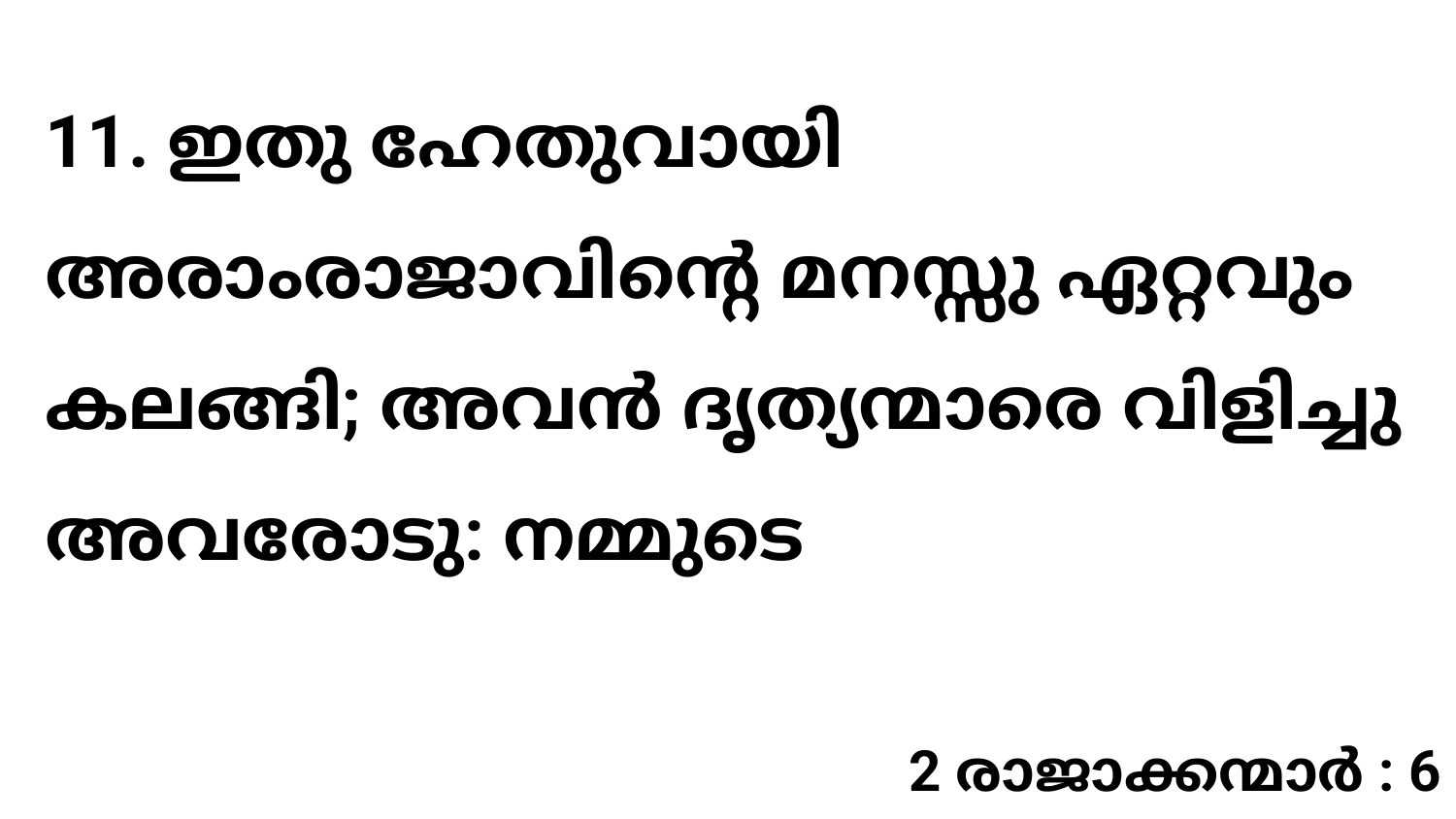

11. ഇതു ഹേതുവായി അരാംരാജാവിന്റെ മനസ്സു ഏറ്റവും കലങ്ങി; അവൻ ദൃത്യന്മാരെ വിളിച്ചു അവരോടു: നമ്മുടെ
2 രാജാക്കന്മാർ : 6